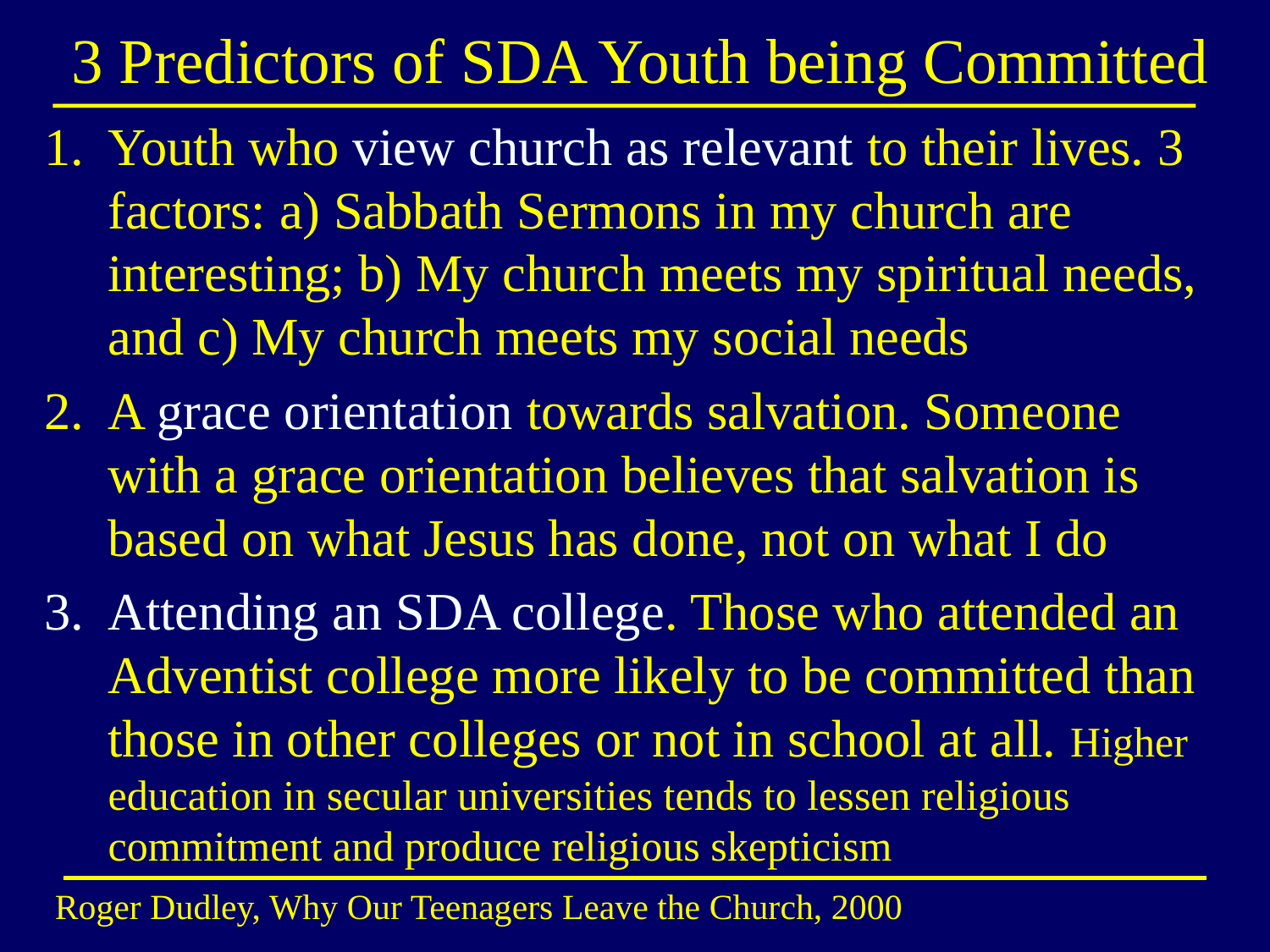

# 3 Predictors of SDA Youth being Committed
Youth who view church as relevant to their lives. 3 factors: a) Sabbath Sermons in my church are interesting; b) My church meets my spiritual needs, and c) My church meets my social needs
A grace orientation towards salvation. Someone with a grace orientation believes that salvation is based on what Jesus has done, not on what I do
Attending an SDA college. Those who attended an Adventist college more likely to be committed than those in other colleges or not in school at all. Higher education in secular universities tends to lessen religious commitment and produce religious skepticism

Roger Dudley, Why Our Teenagers Leave the Church, 2000